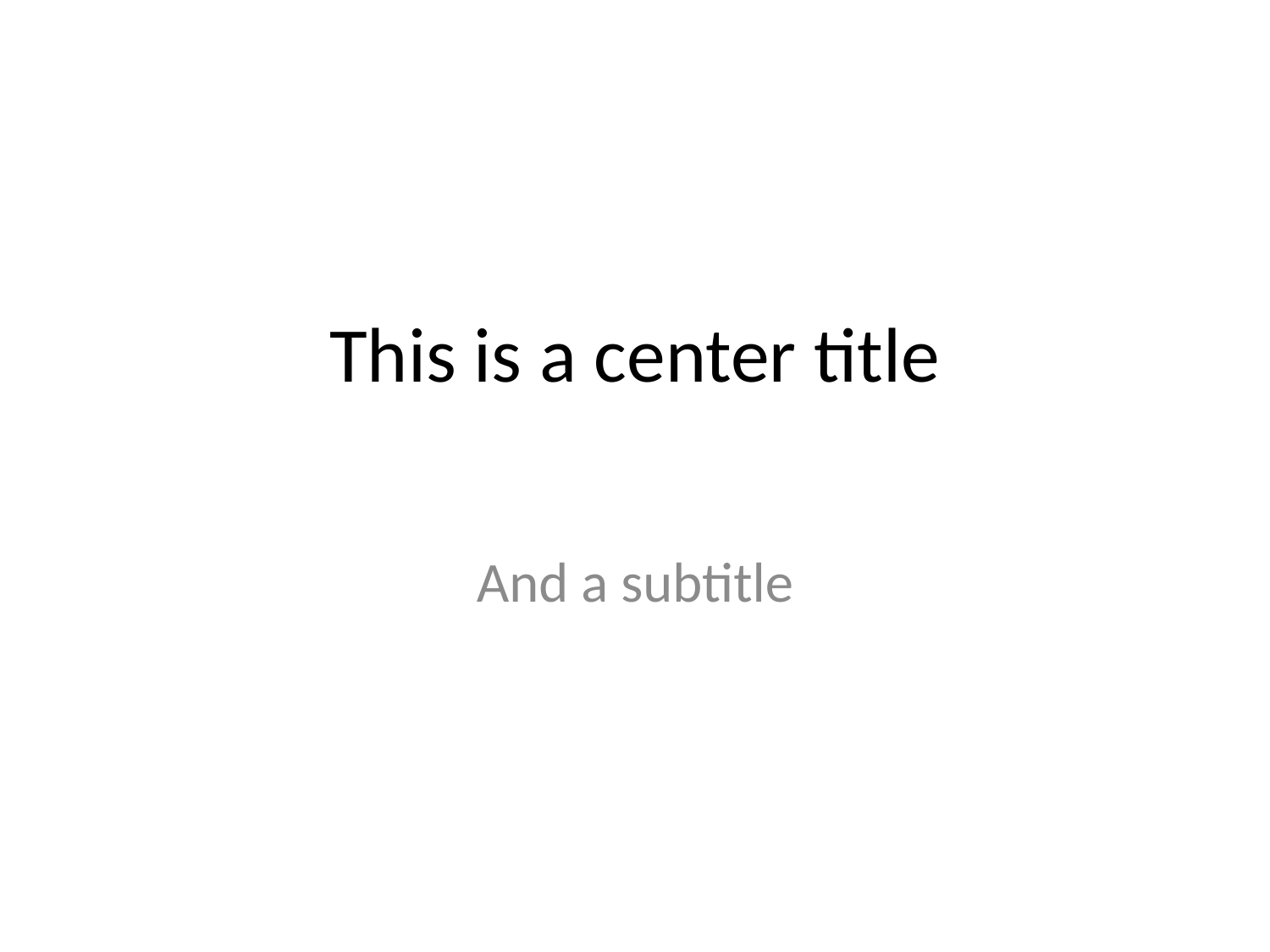

# This is a center title
And a subtitle